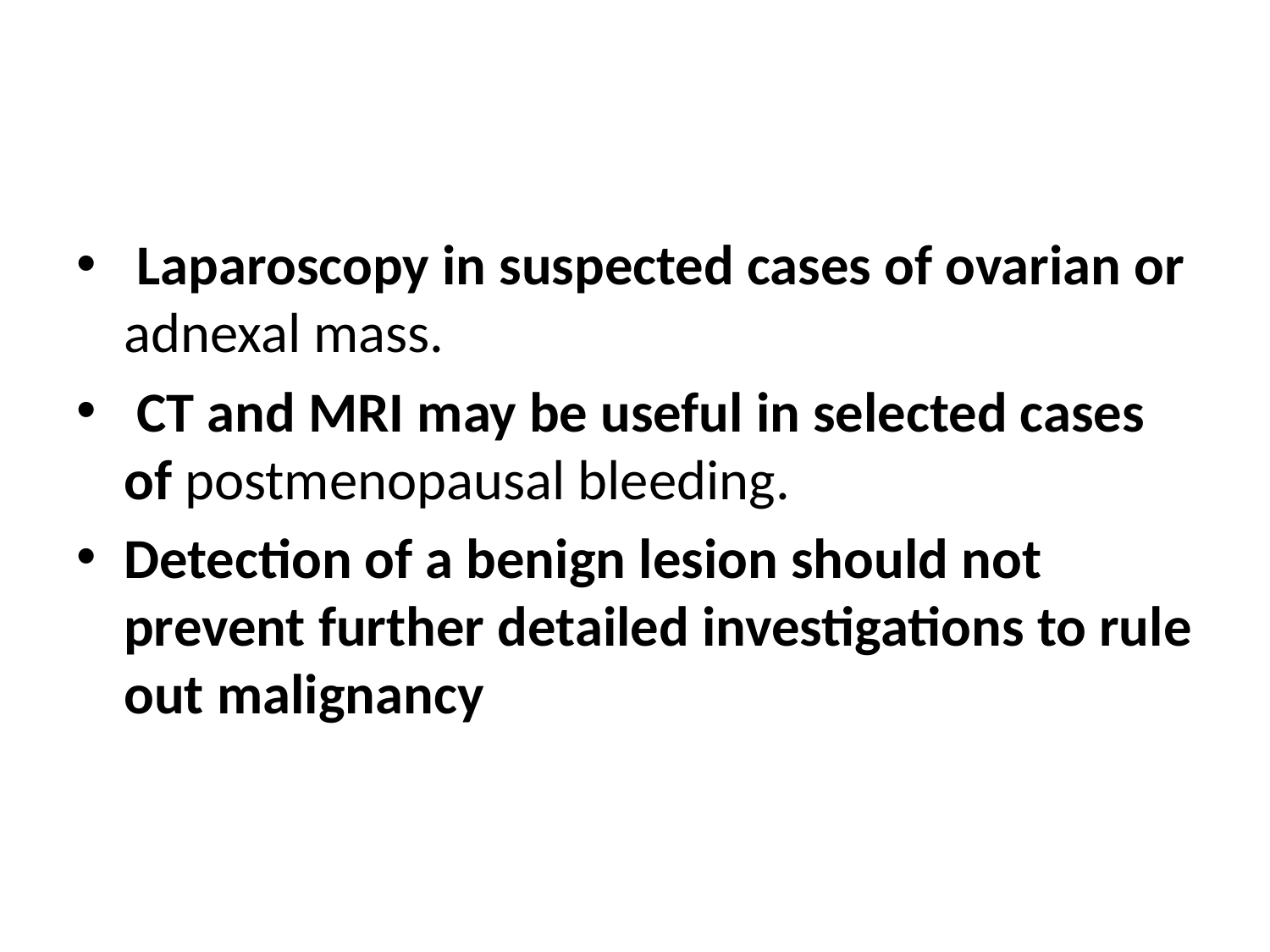

#
 Laparoscopy in suspected cases of ovarian or adnexal mass.
 CT and MRI may be useful in selected cases of postmenopausal bleeding.
Detection of a benign lesion should not prevent further detailed investigations to rule out malignancy